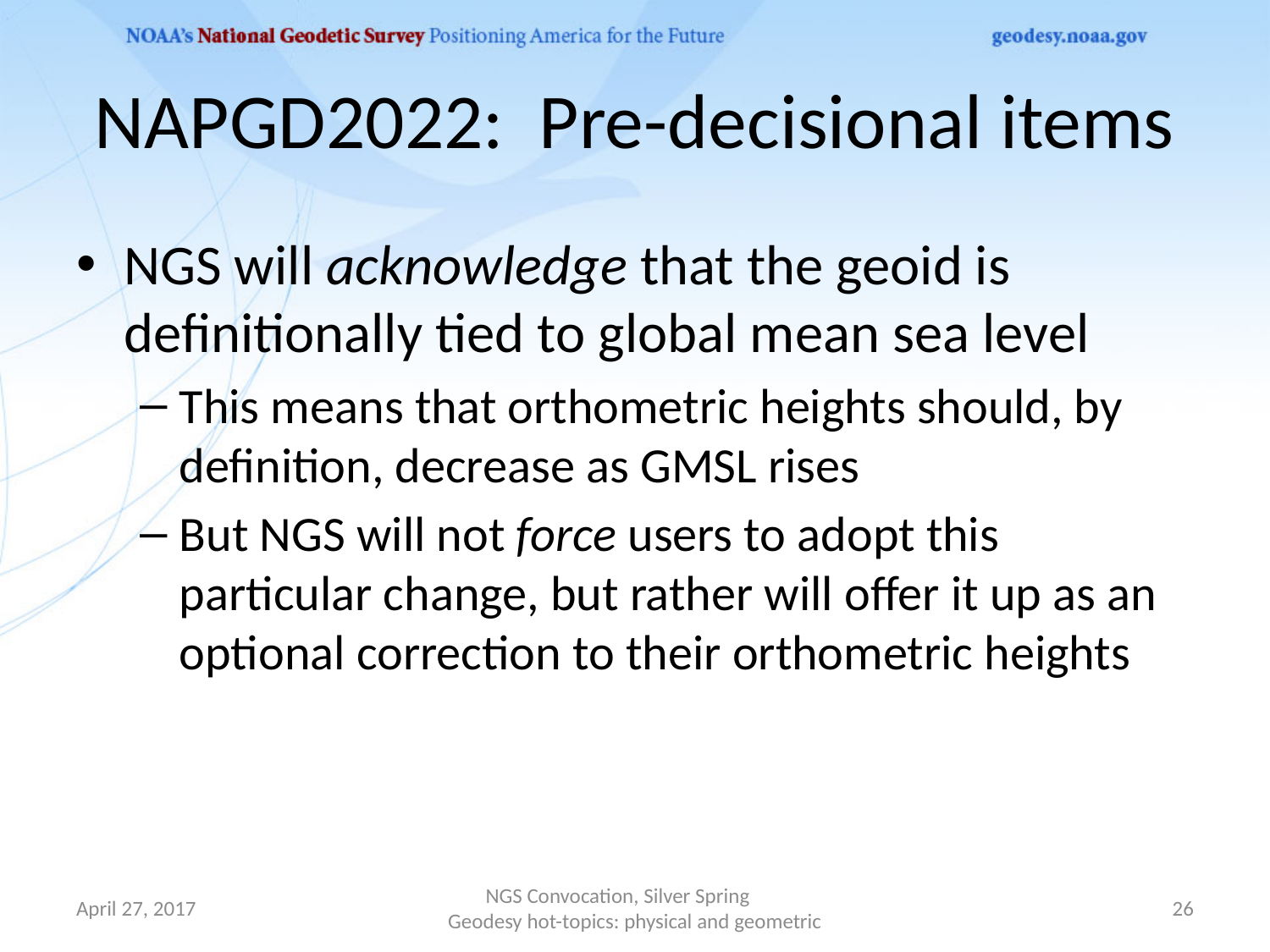

# NAPGD2022:  Pre-decisional items
NGS will acknowledge that the geoid is definitionally tied to global mean sea level
This means that orthometric heights should, by definition, decrease as GMSL rises
But NGS will not force users to adopt this particular change, but rather will offer it up as an optional correction to their orthometric heights

April 27, 2017
NGS Convocation, Silver Spring        Geodesy hot-topics: physical and geometric
26